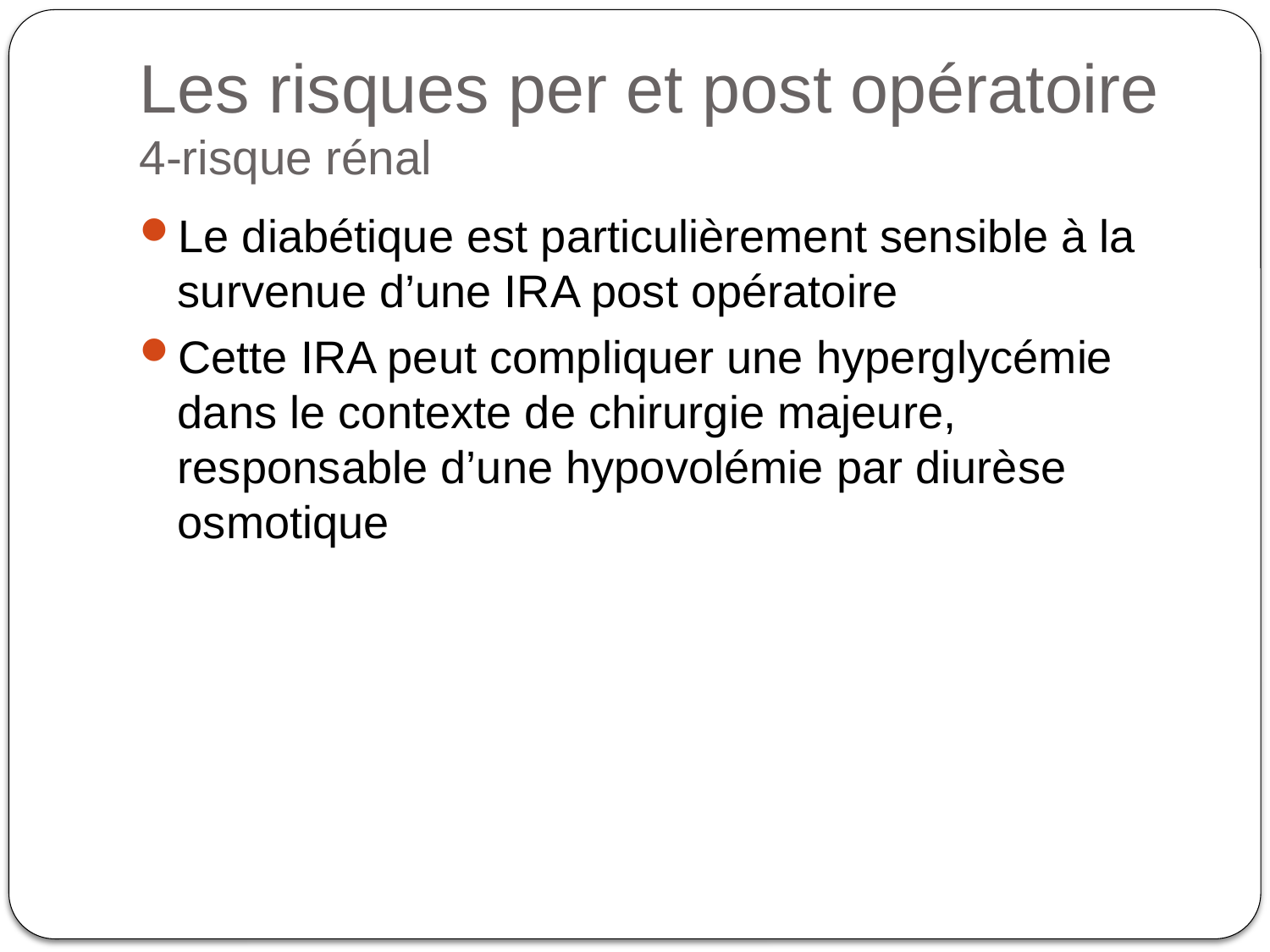

# Les risques per et post opératoire 4-risque rénal
Le diabétique est particulièrement sensible à la survenue d’une IRA post opératoire
Cette IRA peut compliquer une hyperglycémie dans le contexte de chirurgie majeure, responsable d’une hypovolémie par diurèse osmotique